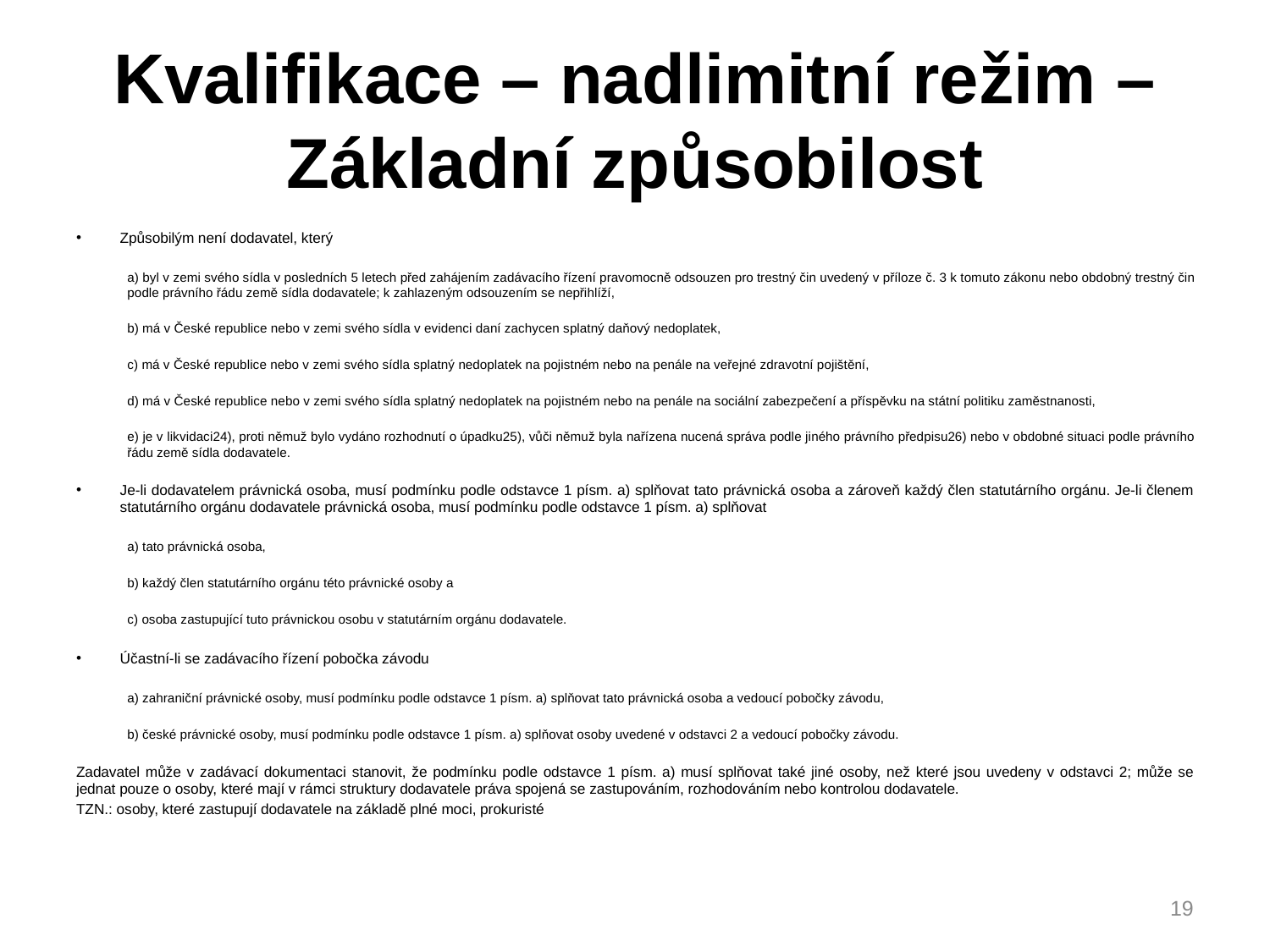

# Kvalifikace – nadlimitní režim – Základní způsobilost
Způsobilým není dodavatel, který

a) byl v zemi svého sídla v posledních 5 letech před zahájením zadávacího řízení pravomocně odsouzen pro trestný čin uvedený v příloze č. 3 k tomuto zákonu nebo obdobný trestný čin podle právního řádu země sídla dodavatele; k zahlazeným odsouzením se nepřihlíží,

b) má v České republice nebo v zemi svého sídla v evidenci daní zachycen splatný daňový nedoplatek,

c) má v České republice nebo v zemi svého sídla splatný nedoplatek na pojistném nebo na penále na veřejné zdravotní pojištění,

d) má v České republice nebo v zemi svého sídla splatný nedoplatek na pojistném nebo na penále na sociální zabezpečení a příspěvku na státní politiku zaměstnanosti,

e) je v likvidaci24), proti němuž bylo vydáno rozhodnutí o úpadku25), vůči němuž byla nařízena nucená správa podle jiného právního předpisu26) nebo v obdobné situaci podle právního řádu země sídla dodavatele.

Je-li dodavatelem právnická osoba, musí podmínku podle odstavce 1 písm. a) splňovat tato právnická osoba a zároveň každý člen statutárního orgánu. Je-li členem statutárního orgánu dodavatele právnická osoba, musí podmínku podle odstavce 1 písm. a) splňovat

a) tato právnická osoba,

b) každý člen statutárního orgánu této právnické osoby a

c) osoba zastupující tuto právnickou osobu v statutárním orgánu dodavatele.

Účastní-li se zadávacího řízení pobočka závodu

a) zahraniční právnické osoby, musí podmínku podle odstavce 1 písm. a) splňovat tato právnická osoba a vedoucí pobočky závodu,

b) české právnické osoby, musí podmínku podle odstavce 1 písm. a) splňovat osoby uvedené v odstavci 2 a vedoucí pobočky závodu.

Zadavatel může v zadávací dokumentaci stanovit, že podmínku podle odstavce 1 písm. a) musí splňovat také jiné osoby, než které jsou uvedeny v odstavci 2; může se jednat pouze o osoby, které mají v rámci struktury dodavatele práva spojená se zastupováním, rozhodováním nebo kontrolou dodavatele.
TZN.: osoby, které zastupují dodavatele na základě plné moci, prokuristé
19